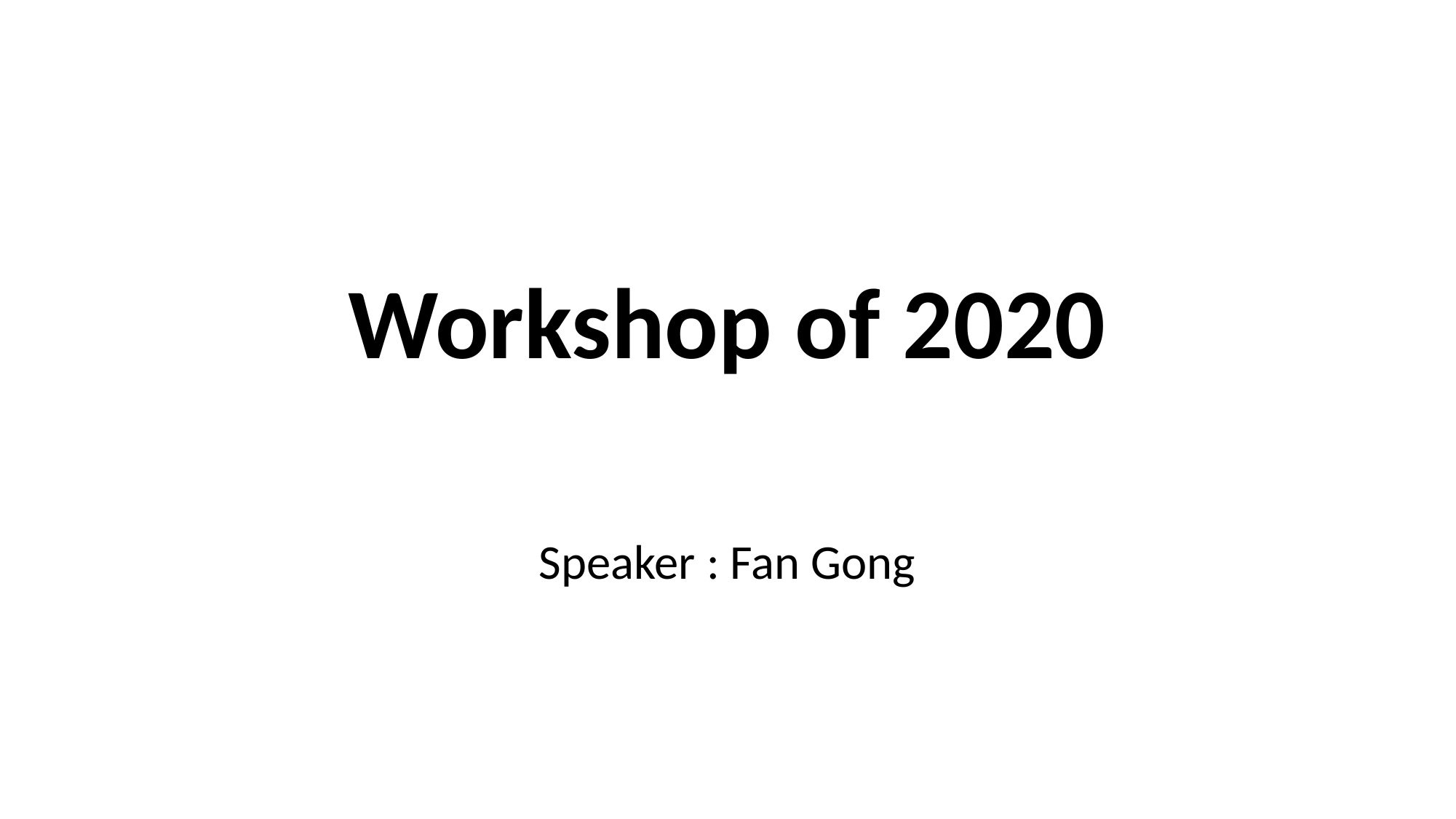

# Workshop of 2020
Speaker : Fan Gong